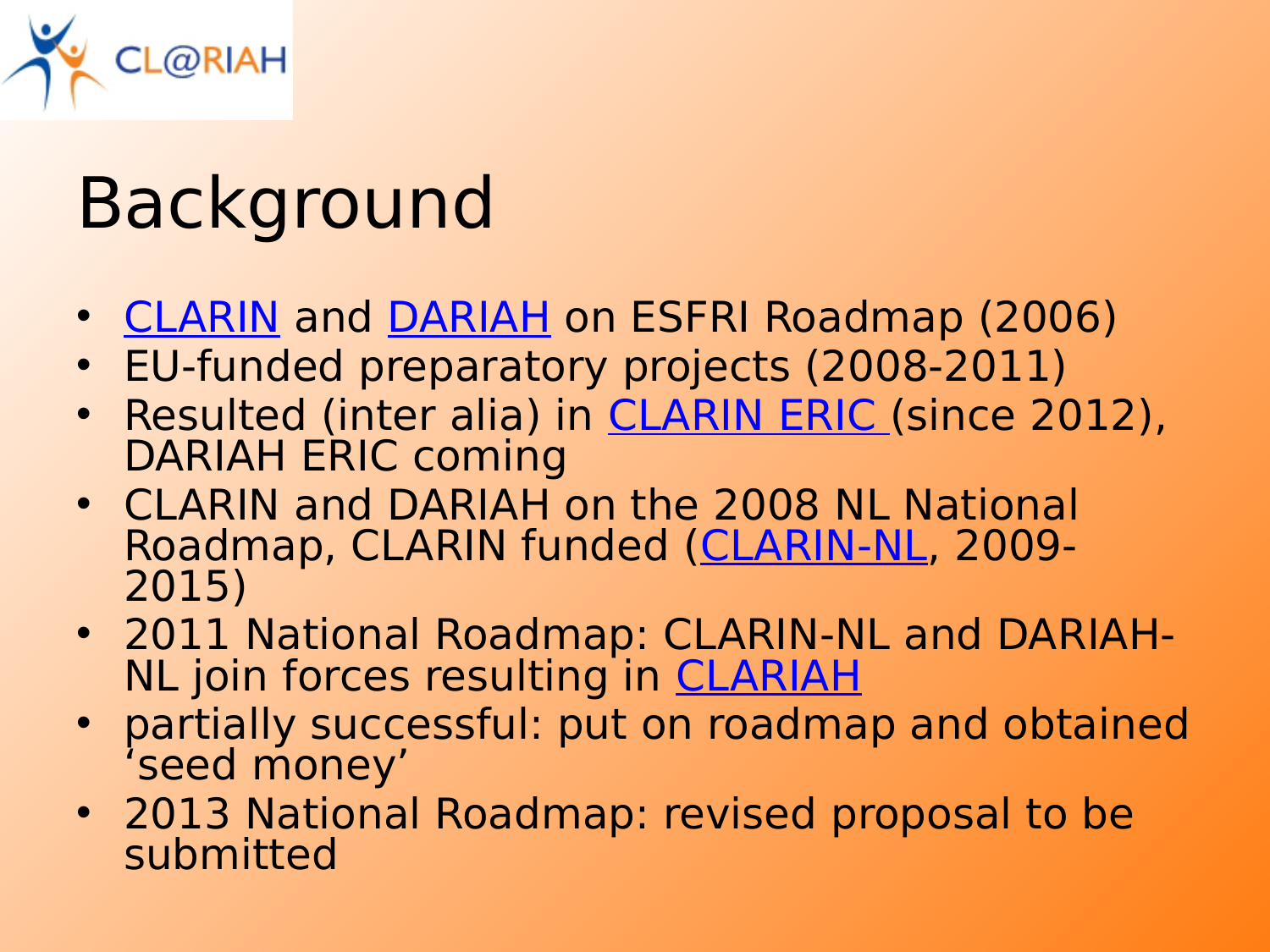

# Background
CLARIN and DARIAH on ESFRI Roadmap (2006)
EU-funded preparatory projects (2008-2011)
Resulted (inter alia) in CLARIN ERIC (since 2012), DARIAH ERIC coming
CLARIN and DARIAH on the 2008 NL National Roadmap, CLARIN funded (CLARIN-NL, 2009-2015)
2011 National Roadmap: CLARIN-NL and DARIAH-NL join forces resulting in CLARIAH
partially successful: put on roadmap and obtained ‘seed money’
2013 National Roadmap: revised proposal to be submitted